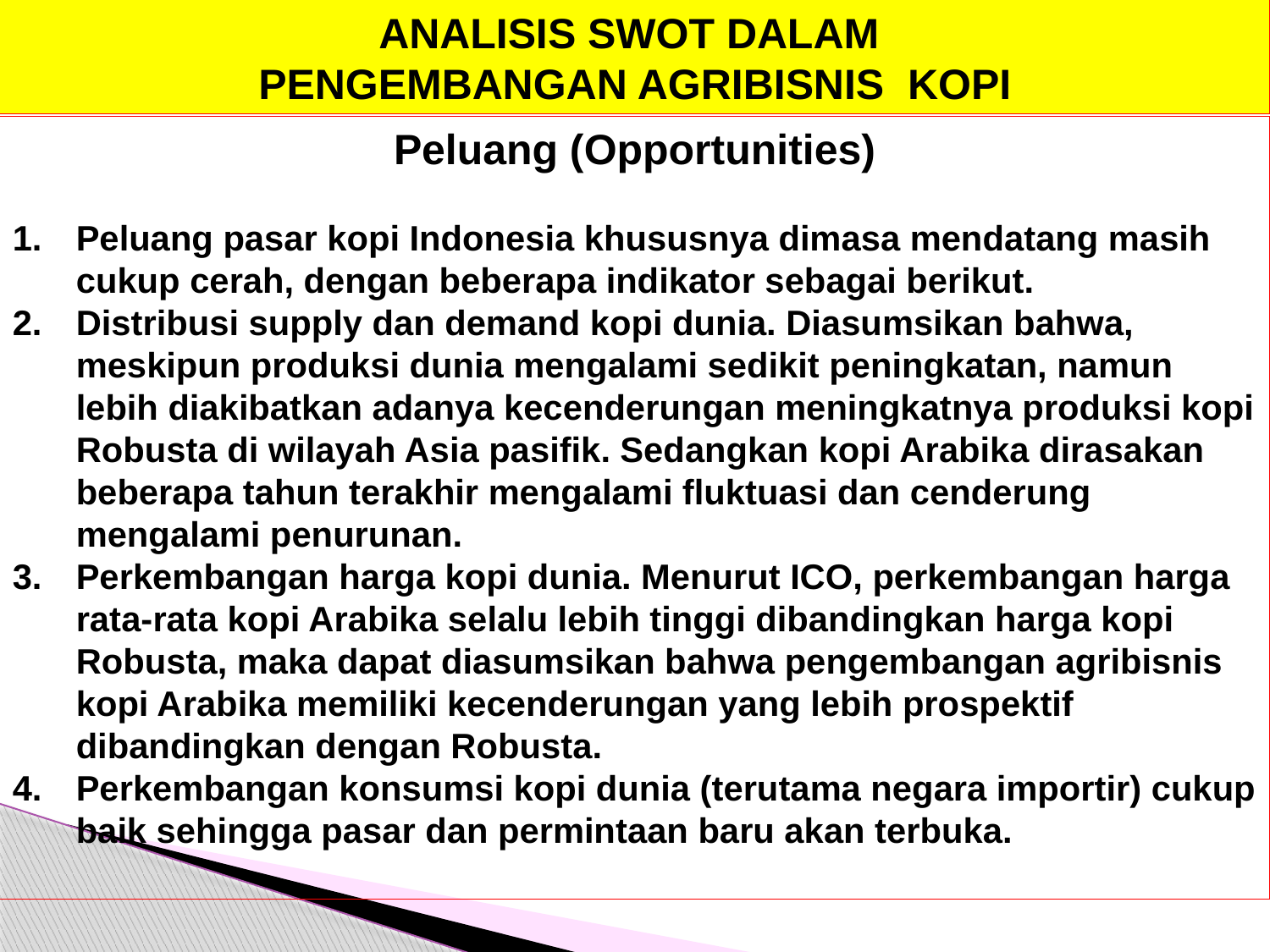

ANALISIS SWOT DALAM
PENGEMBANGAN AGRIBISNIS  KOPI
Peluang (Opportunities)

Peluang pasar kopi Indonesia khususnya dimasa mendatang masih cukup cerah, dengan beberapa indikator sebagai berikut.
Distribusi supply dan demand kopi dunia. Diasumsikan bahwa, meskipun produksi dunia mengalami sedikit peningkatan, namun lebih diakibatkan adanya kecenderungan meningkatnya produksi kopi Robusta di wilayah Asia pasifik. Sedangkan kopi Arabika dirasakan beberapa tahun terakhir mengalami fluktuasi dan cenderung mengalami penurunan.
Perkembangan harga kopi dunia. Menurut ICO, perkembangan harga rata-rata kopi Arabika selalu lebih tinggi dibandingkan harga kopi Robusta, maka dapat diasumsikan bahwa pengembangan agribisnis kopi Arabika memiliki kecenderungan yang lebih prospektif dibandingkan dengan Robusta.
Perkembangan konsumsi kopi dunia (terutama negara importir) cukup baik sehingga pasar dan permintaan baru akan terbuka.